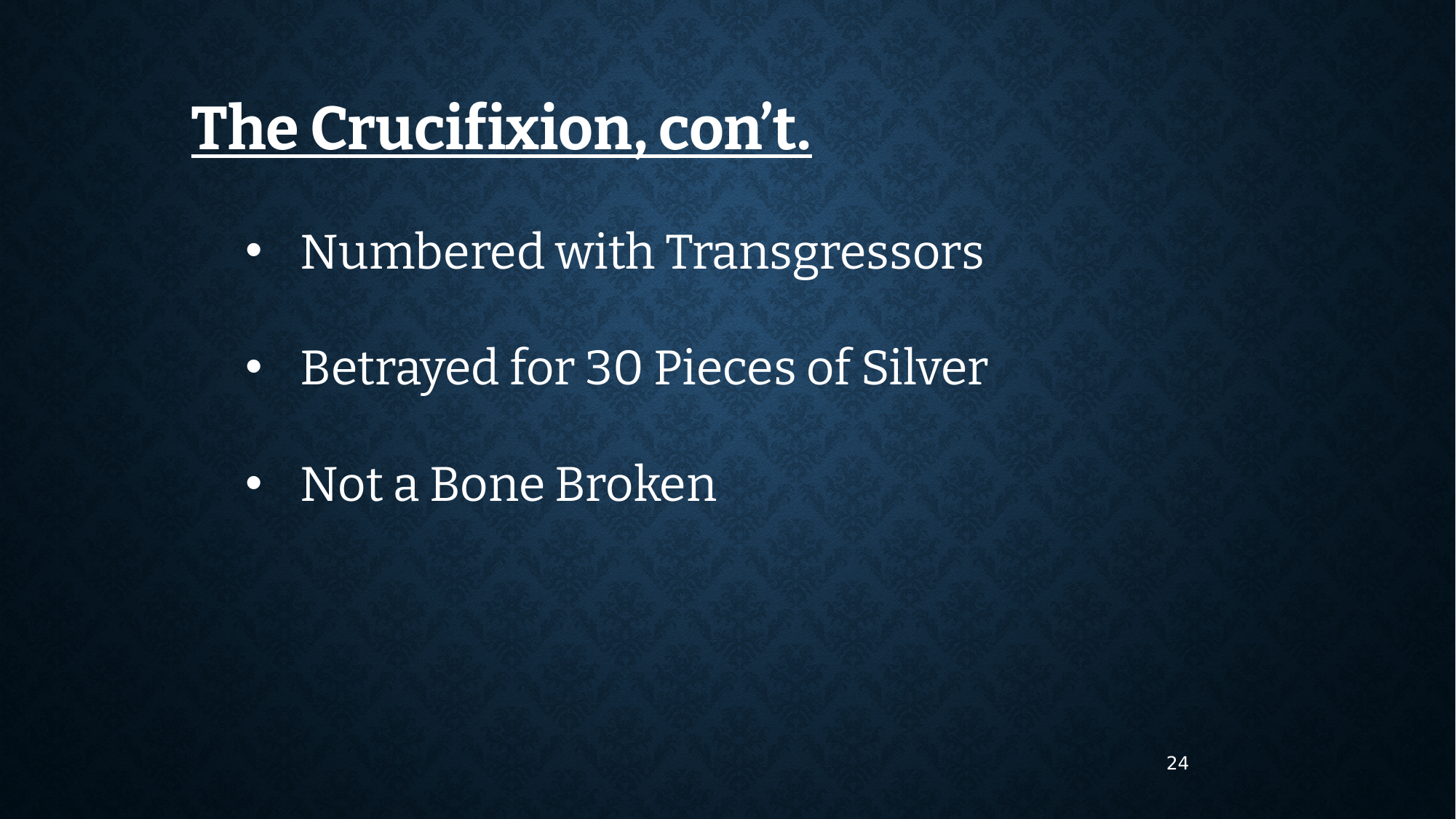

The Crucifixion, con’t.

Numbered with Transgressors

Betrayed for 30 Pieces of Silver

Not a Bone Broken

24